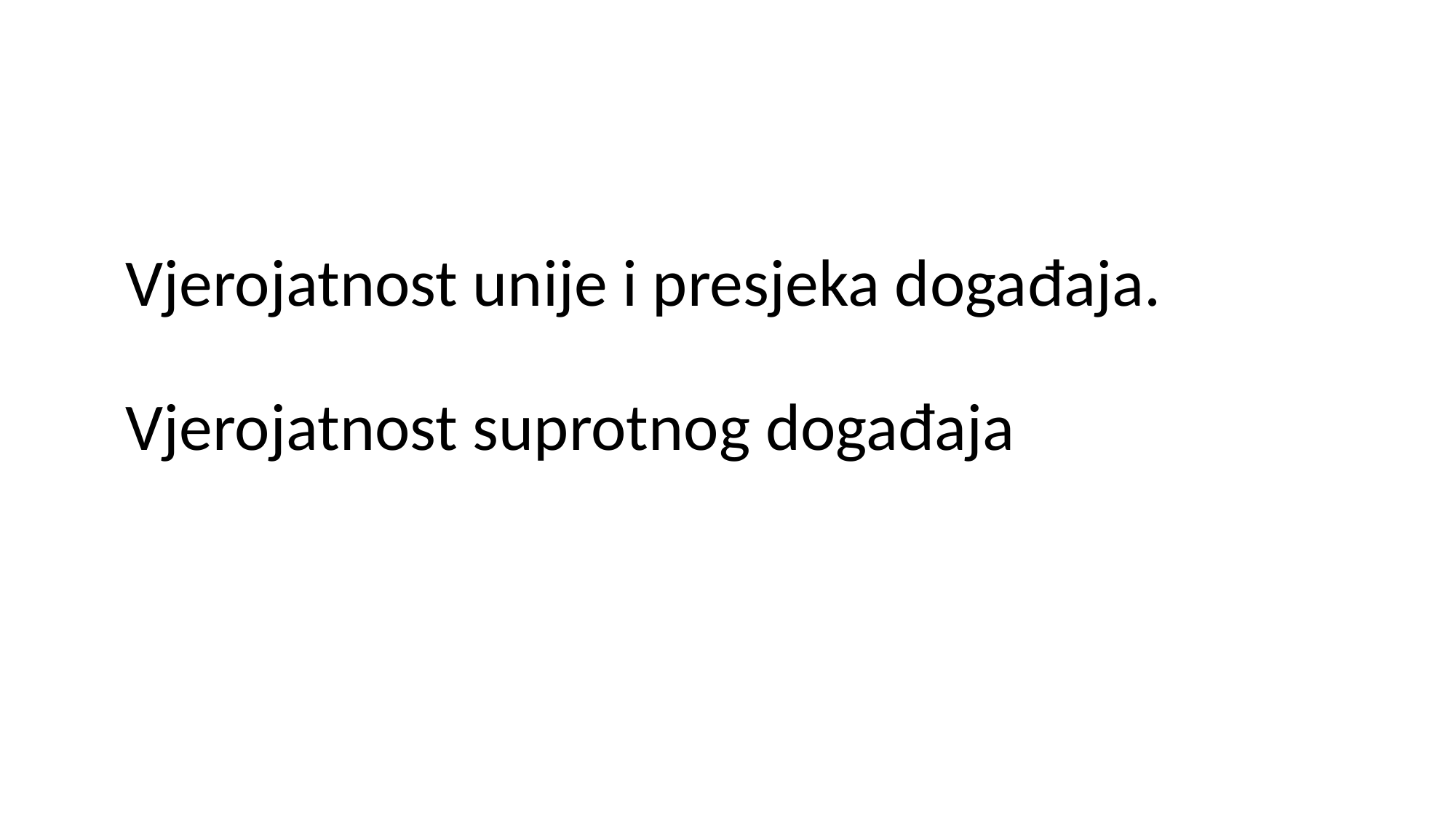

# Vjerojatnost unije i presjeka događaja. Vjerojatnost suprotnog događaja